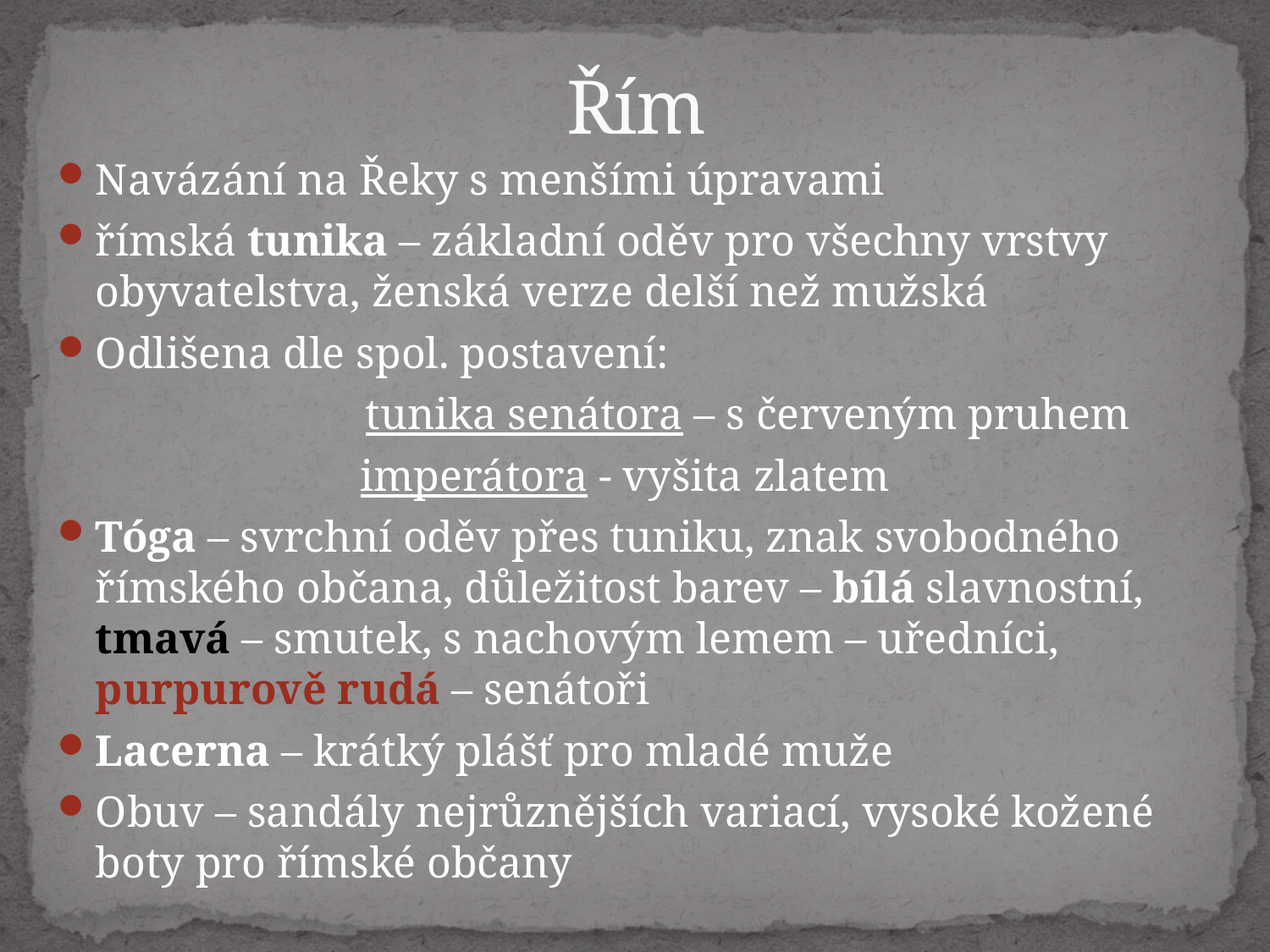

# Řím
Navázání na Řeky s menšími úpravami
římská tunika – základní oděv pro všechny vrstvy obyvatelstva, ženská verze delší než mužská
Odlišena dle spol. postavení:
                            tunika senátora – s červeným pruhem
	                imperátora - vyšita zlatem
Tóga – svrchní oděv přes tuniku, znak svobodného římského občana, důležitost barev – bílá slavnostní, tmavá – smutek, s nachovým lemem – uředníci, purpurově rudá – senátoři
Lacerna – krátký plášť pro mladé muže
Obuv – sandály nejrůznějších variací, vysoké kožené boty pro římské občany